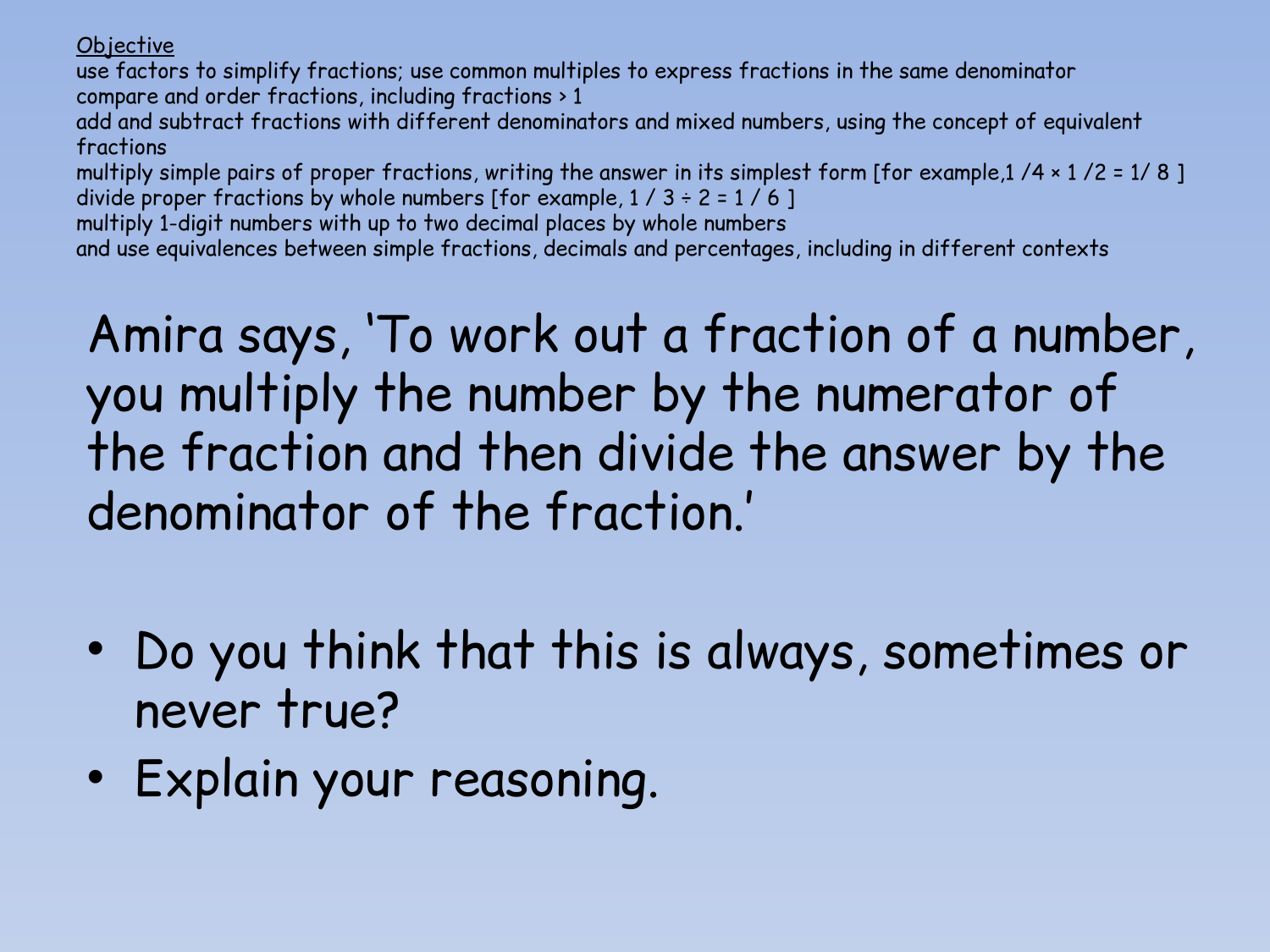

# Objective use factors to simplify fractions; use common multiples to express fractions in the same denominator compare and order fractions, including fractions > 1 add and subtract fractions with different denominators and mixed numbers, using the concept of equivalent fractions multiply simple pairs of proper fractions, writing the answer in its simplest form [for example,1 /4 × 1 /2 = 1/ 8 ] divide proper fractions by whole numbers [for example, 1 / 3 ÷ 2 = 1 / 6 ] multiply 1-digit numbers with up to two decimal places by whole numbers and use equivalences between simple fractions, decimals and percentages, including in different contexts
Amira says, ‘To work out a fraction of a number, you multiply the number by the numerator of the fraction and then divide the answer by the denominator of the fraction.’

Do you think that this is always, sometimes or never true?
Explain your reasoning.